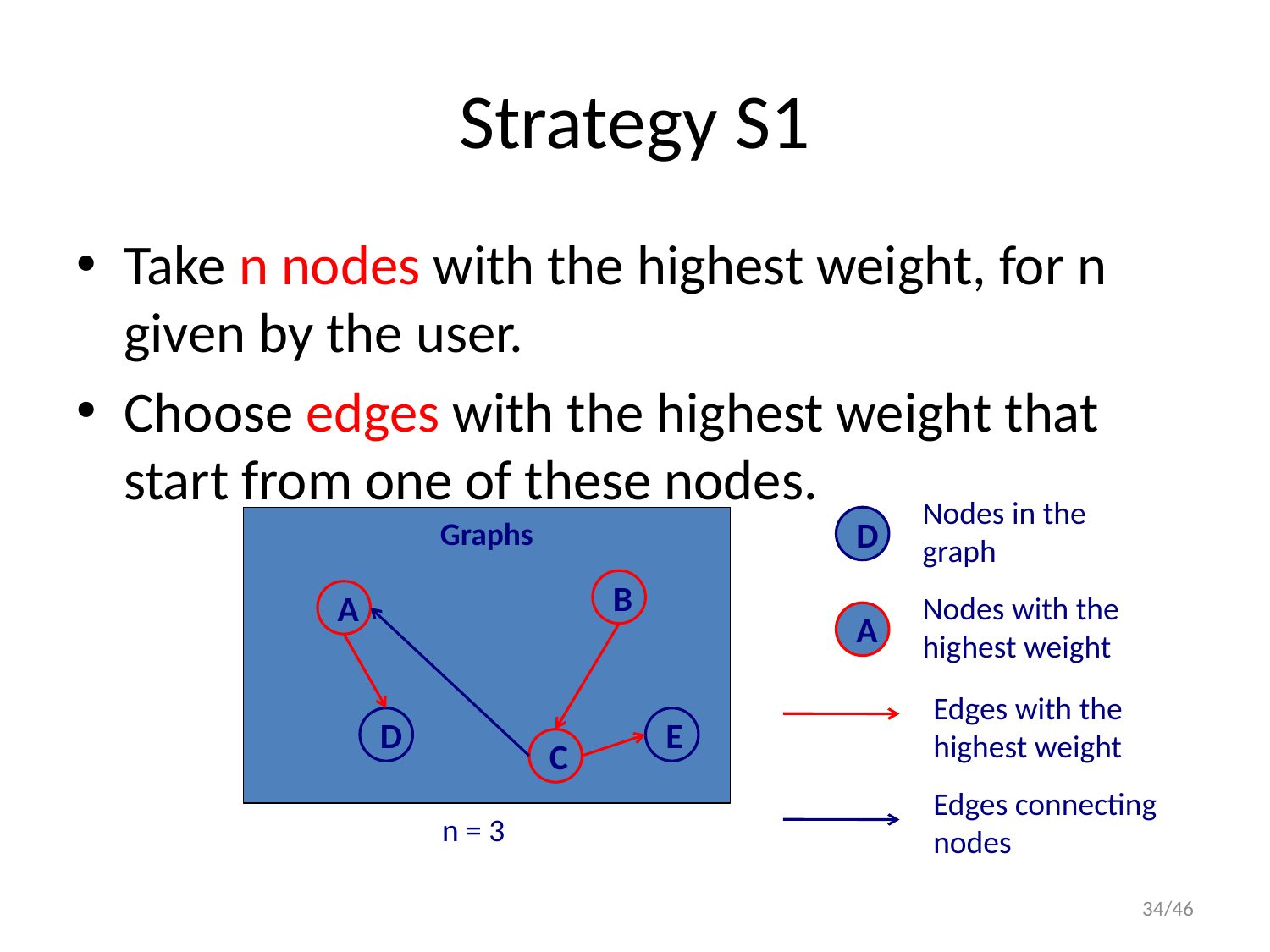

# Strategy S1
Take n nodes with the highest weight, for n given by the user.
Choose edges with the highest weight that start from one of these nodes.
Nodes in the graph
Graphs
D
B
A
Nodes with the highest weight
A
Edges with the highest weight
D
E
C
Edges connecting nodes
n = 3
34/46